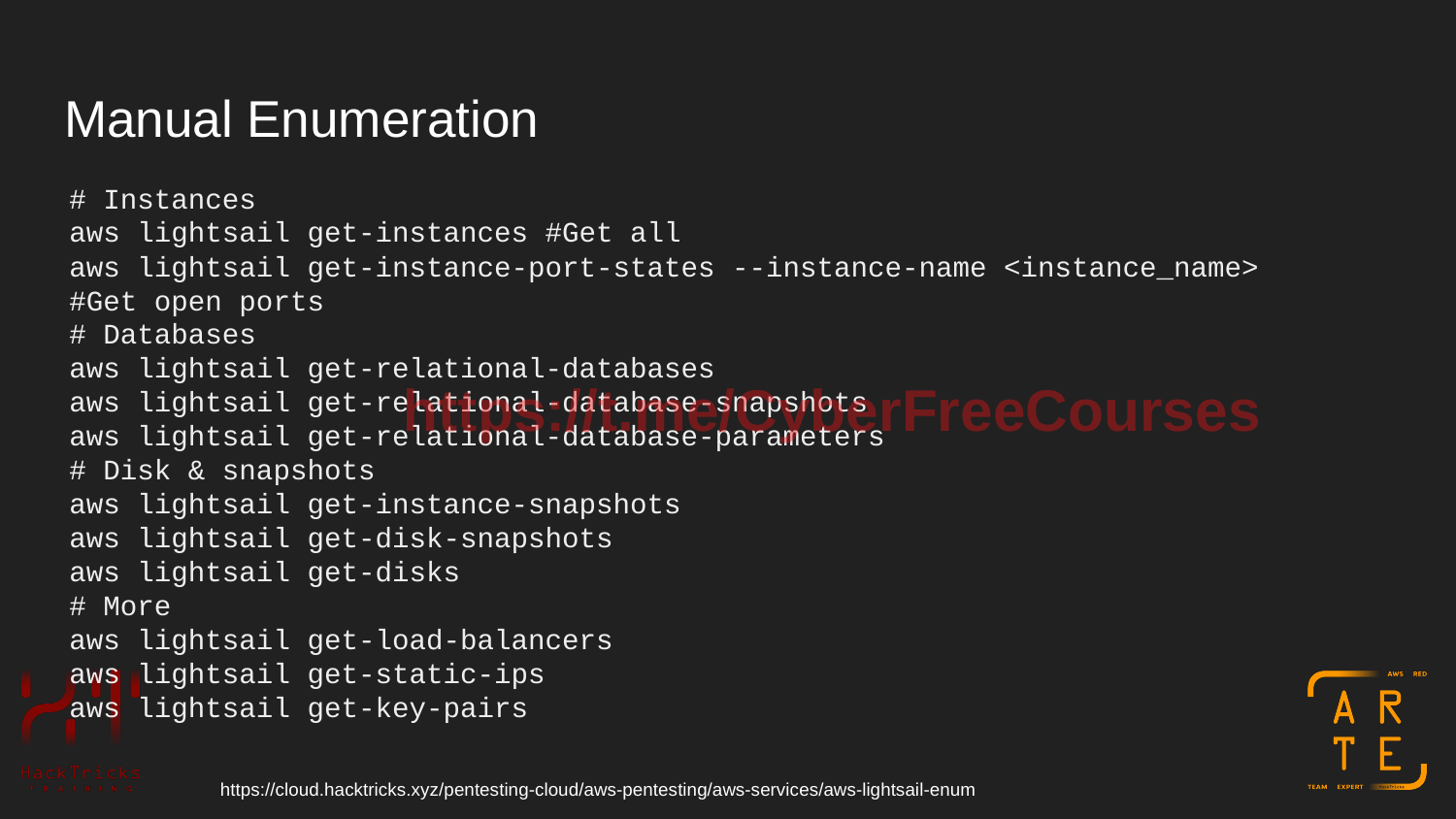

# Manual Enumeration
# Instances
aws lightsail get-instances #Get all
aws lightsail get-instance-port-states --instance-name <instance_name> #Get open ports
# Databases
aws lightsail get-relational-databases
aws lightsail get-relational-database-snapshots
aws lightsail get-relational-database-parameters
# Disk & snapshots
aws lightsail get-instance-snapshots
aws lightsail get-disk-snapshots
aws lightsail get-disks
# More
aws lightsail get-load-balancers
aws lightsail get-static-ips
aws lightsail get-key-pairs

https://t.me/CyberFreeCourses
https://cloud.hacktricks.xyz/pentesting-cloud/aws-pentesting/aws-services/aws-lightsail-enum